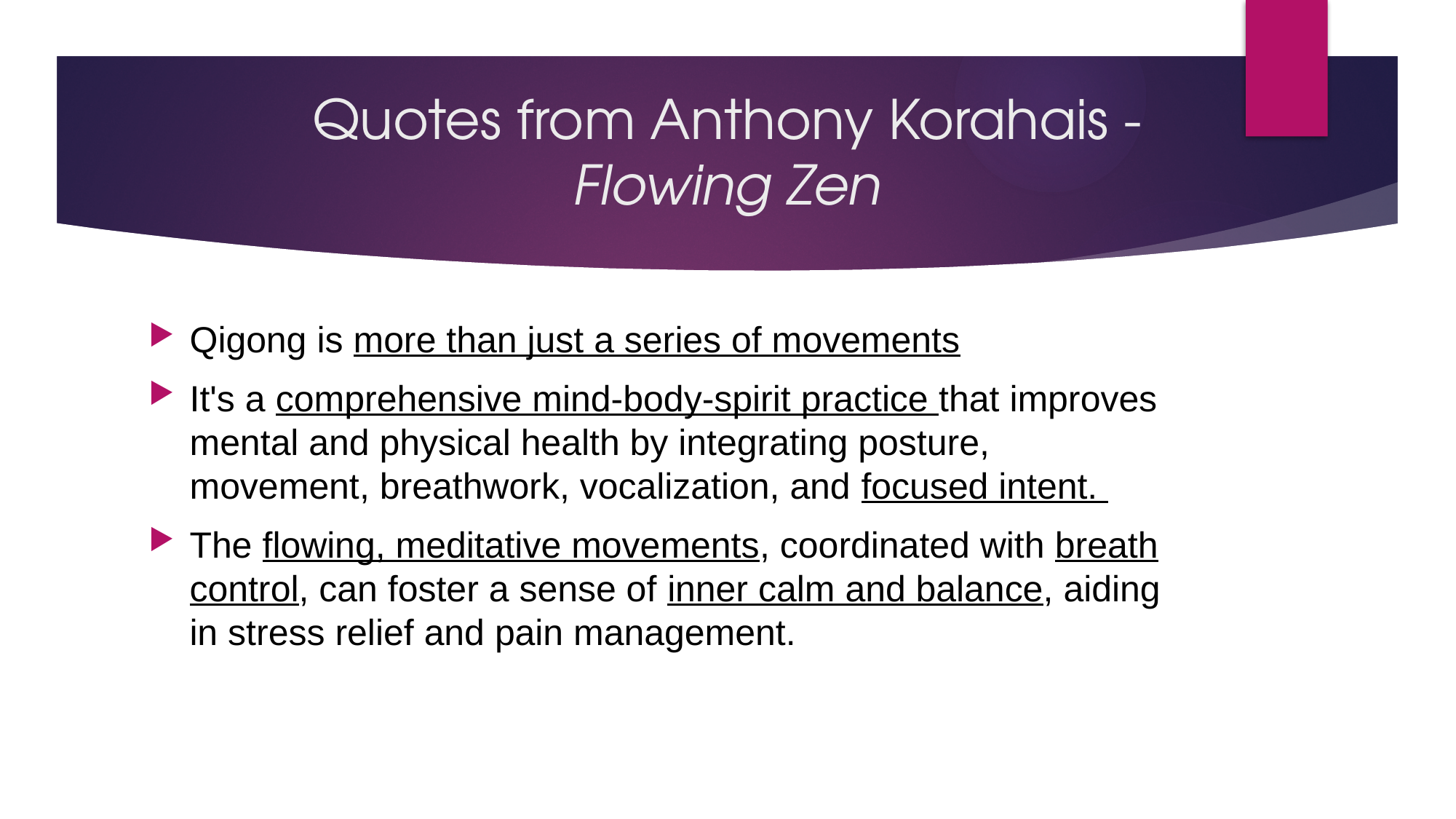

# Quotes from Anthony Korahais -Flowing Zen
Qigong is more than just a series of movements
It's a comprehensive mind-body-spirit practice that improves mental and physical health by integrating posture, movement, breathwork, vocalization, and focused intent.
The flowing, meditative movements, coordinated with breath control, can foster a sense of inner calm and balance, aiding in stress relief and pain management.